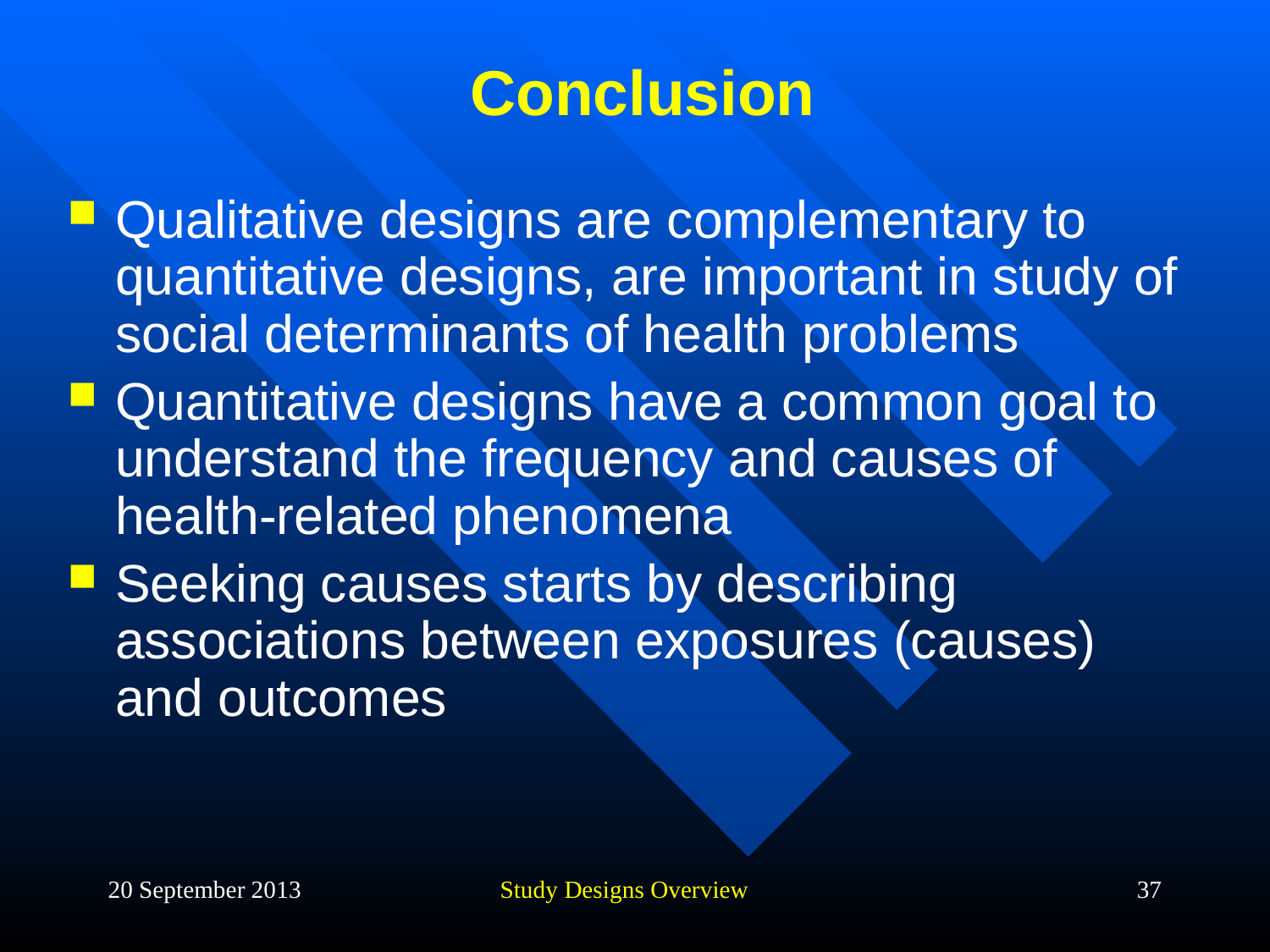

# Conclusion
Qualitative designs are complementary to quantitative designs, are important in study of social determinants of health problems
Quantitative designs have a common goal to understand the frequency and causes of health-related phenomena
Seeking causes starts by describing associations between exposures (causes) and outcomes
20 September 2013
Study Designs Overview
37